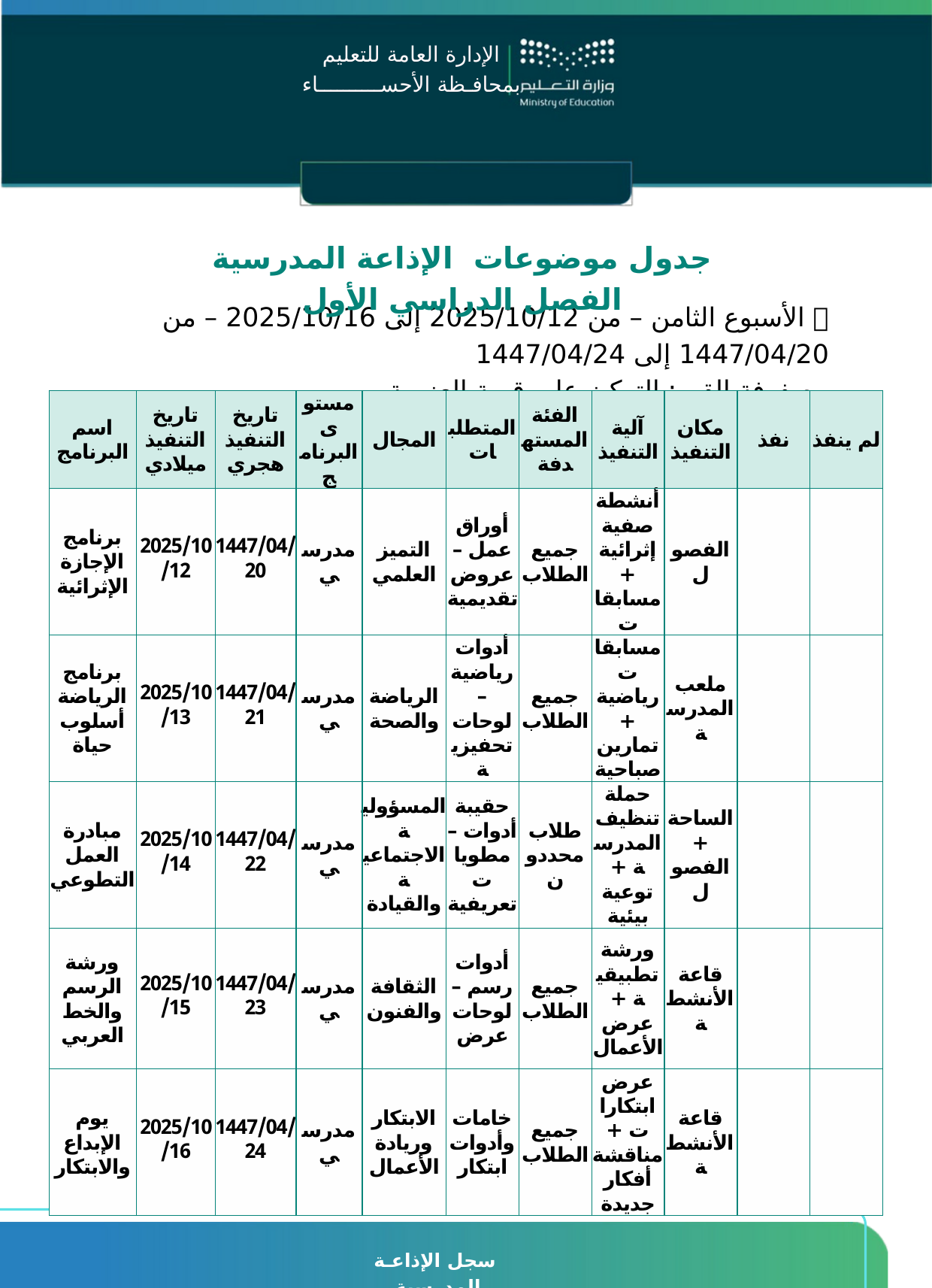

الإدارة العامة للتعليم
بمحافـظة الأحســــــــــاء
الإدارة العامة للتعليم
بمحافـظة الأحســــــــــاء
جدول موضوعات  الإذاعة المدرسية الفصل الدراسي الأول
📅 الأسبوع الثامن – من 2025/10/12 إلى 2025/10/16 – من 1447/04/20 إلى 1447/04/24
مصفوفة القيم: التركيز على قيمة العزيمة
| اسم البرنامج | تاريخ التنفيذ ميلادي | تاريخ التنفيذ هجري | مستوى البرنامج | المجال | المتطلبات | الفئة المستهدفة | آلية التنفيذ | مكان التنفيذ | نفذ | لم ينفذ |
| --- | --- | --- | --- | --- | --- | --- | --- | --- | --- | --- |
| برنامج الإجازة الإثرائية | 2025/10/12 | 1447/04/20 | مدرسي | التميز العلمي | أوراق عمل – عروض تقديمية | جميع الطلاب | أنشطة صفية إثرائية + مسابقات | الفصول |  |  |
| برنامج الرياضة أسلوب حياة | 2025/10/13 | 1447/04/21 | مدرسي | الرياضة والصحة | أدوات رياضية – لوحات تحفيزية | جميع الطلاب | مسابقات رياضية + تمارين صباحية | ملعب المدرسة |  |  |
| مبادرة العمل التطوعي | 2025/10/14 | 1447/04/22 | مدرسي | المسؤولية الاجتماعية والقيادة | حقيبة أدوات – مطويات تعريفية | طلاب محددون | حملة تنظيف المدرسة + توعية بيئية | الساحة + الفصول |  |  |
| ورشة الرسم والخط العربي | 2025/10/15 | 1447/04/23 | مدرسي | الثقافة والفنون | أدوات رسم – لوحات عرض | جميع الطلاب | ورشة تطبيقية + عرض الأعمال | قاعة الأنشطة |  |  |
| يوم الإبداع والابتكار | 2025/10/16 | 1447/04/24 | مدرسي | الابتكار وريادة الأعمال | خامات وأدوات ابتكار | جميع الطلاب | عرض ابتكارات + مناقشة أفكار جديدة | قاعة الأنشطة |  |  |

سجل الإذاعـة المدرسية